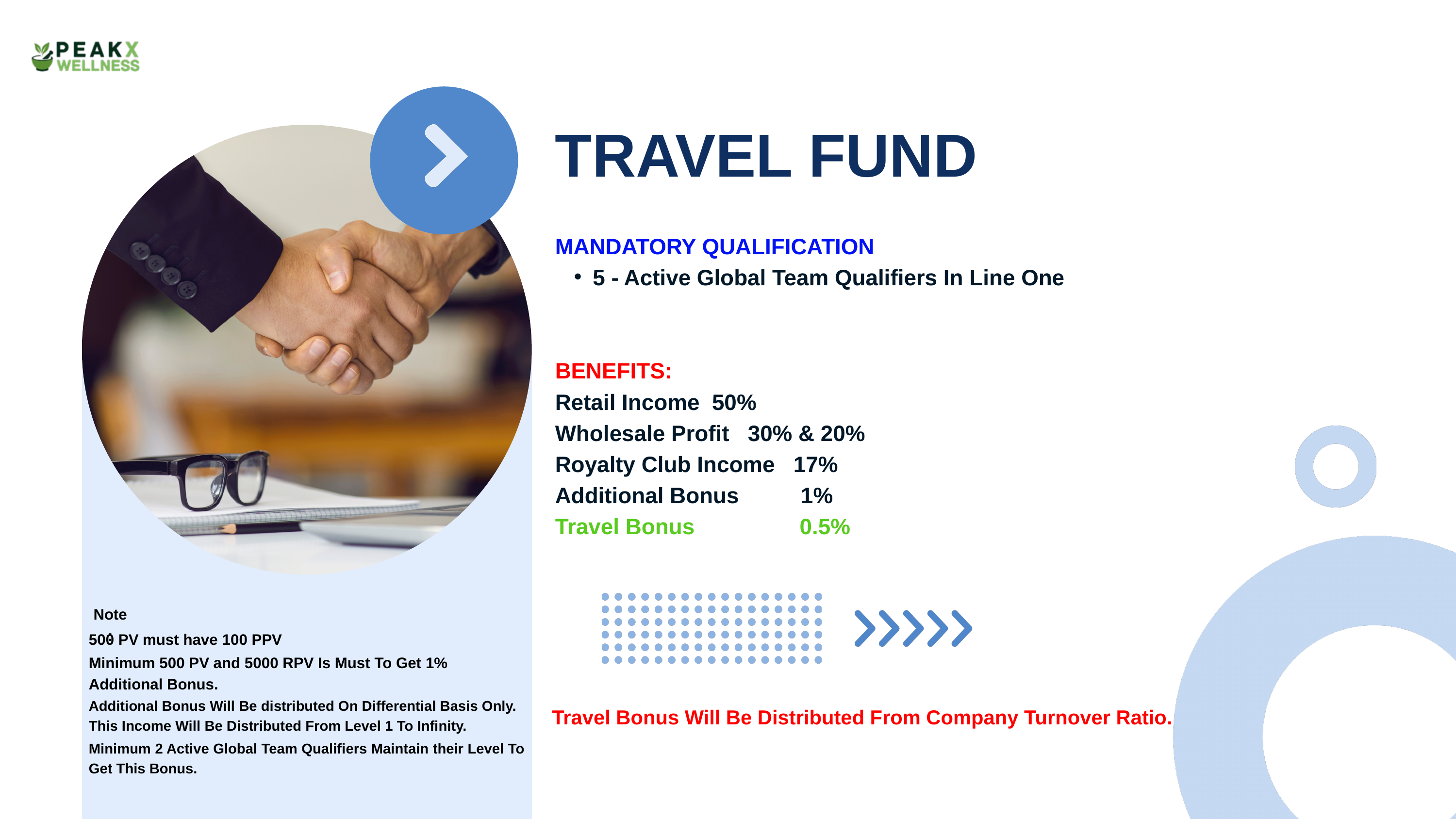

TRAVEL FUND

MANDATORY QUALIFICATION
5 - Active Global Team Qualifiers In Line One

BENEFITS:
Retail Income  50%
Wholesale Profit   30% & 20%
Royalty Club Income   17%
Additional Bonus          1%
Travel Bonus                 0.5%

Note :

500 PV must have 100 PPV
Minimum 500 PV and 5000 RPV Is Must To Get 1% Additional Bonus.
Additional Bonus Will Be distributed On Differential Basis Only.
This Income Will Be Distributed From Level 1 To Infinity.
Travel Bonus Will Be Distributed From Company Turnover Ratio.
Minimum 2 Active Global Team Qualifiers Maintain their Level To Get This Bonus.